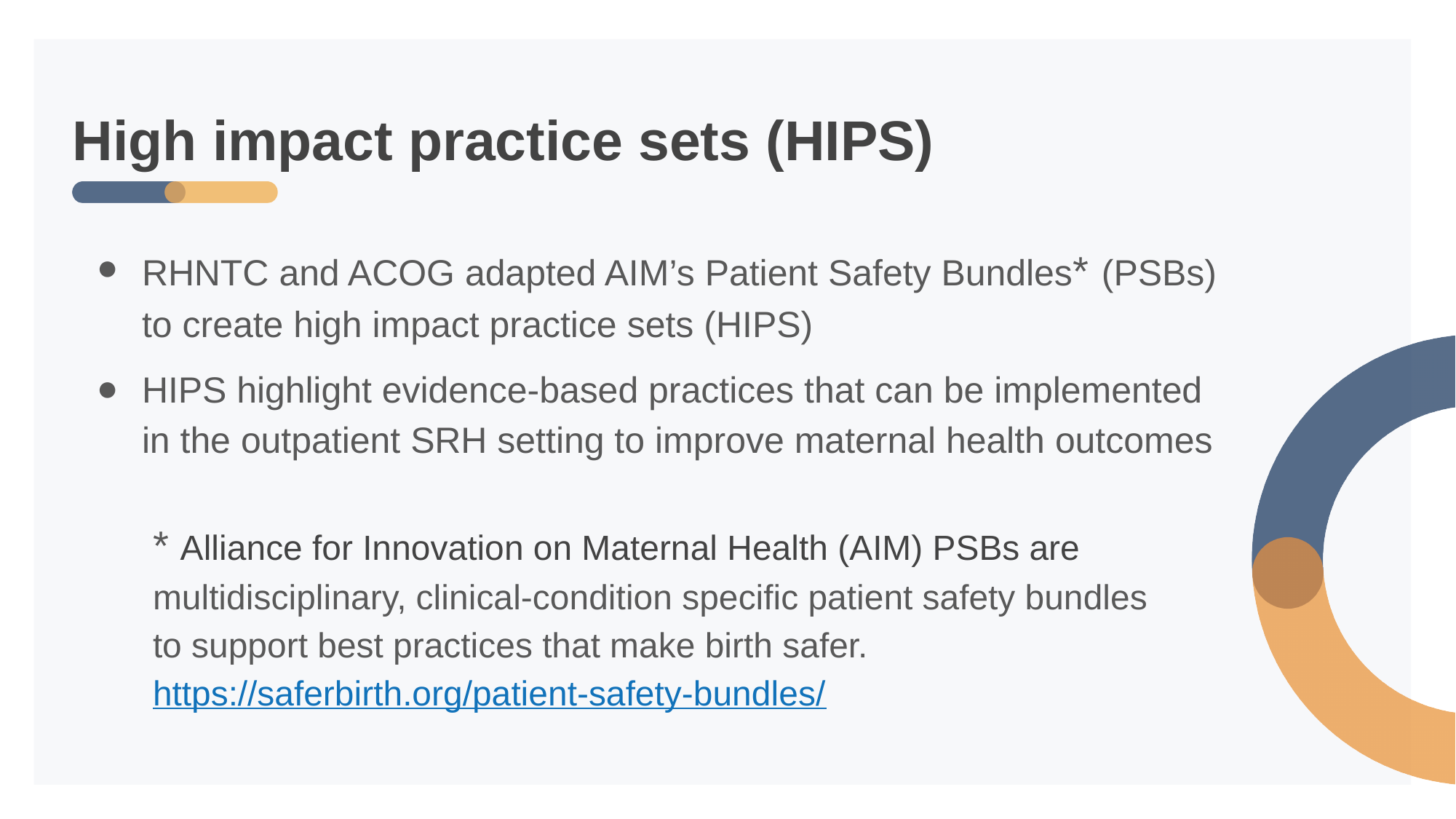

# High impact practice sets (HIPS)
RHNTC and ACOG adapted AIM’s Patient Safety Bundles* (PSBs) to create high impact practice sets (HIPS)
HIPS highlight evidence-based practices that can be implemented in the outpatient SRH setting to improve maternal health outcomes
* Alliance for Innovation on Maternal Health (AIM) PSBs are multidisciplinary, clinical-condition specific patient safety bundles
to support best practices that make birth safer. https://saferbirth.org/patient-safety-bundles/